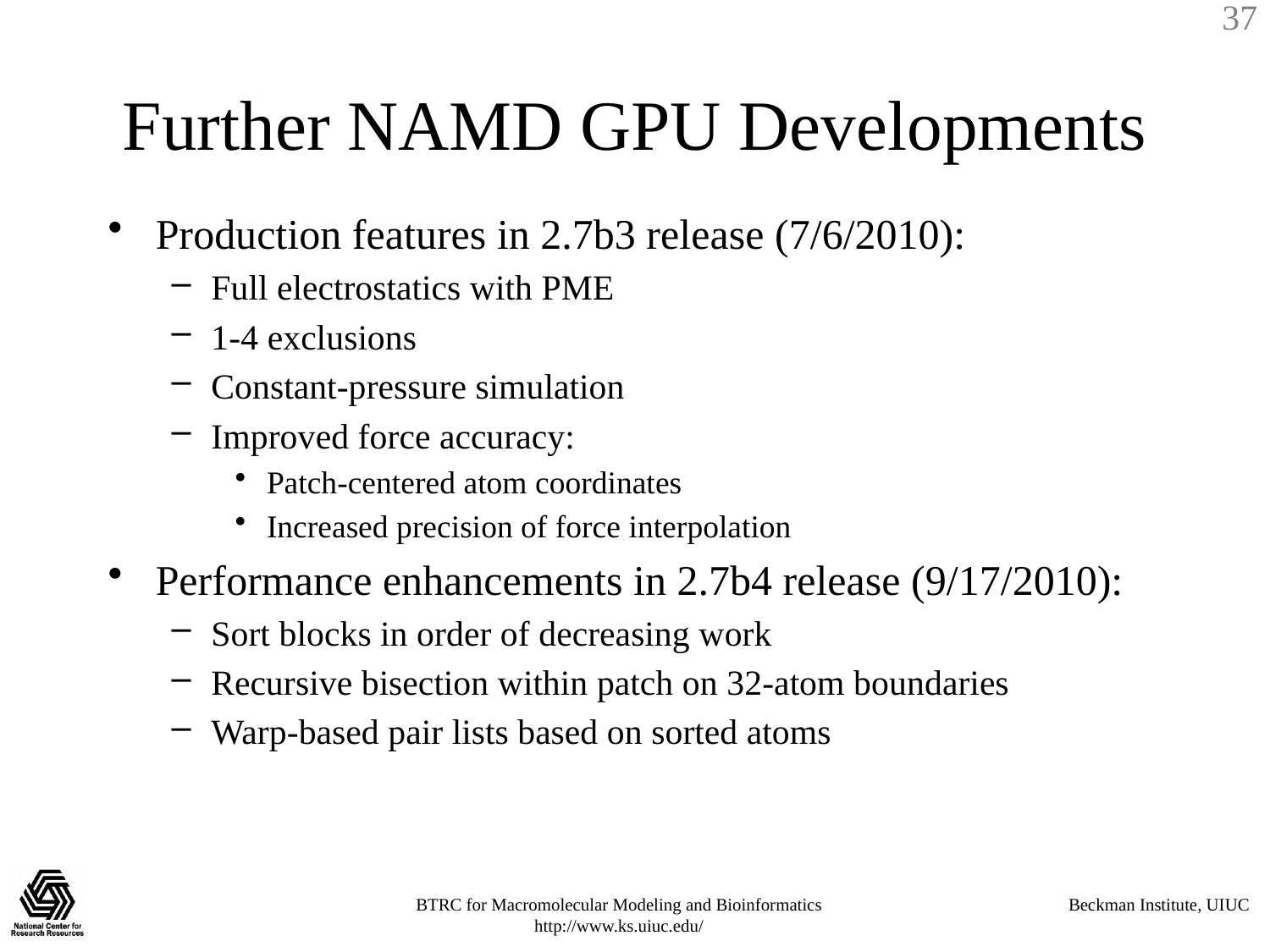

# Further NAMD GPU Developments
Production features in 2.7b3 release (7/6/2010):
Full electrostatics with PME
1-4 exclusions
Constant-pressure simulation
Improved force accuracy:
Patch-centered atom coordinates
Increased precision of force interpolation
Performance enhancements in 2.7b4 release (9/17/2010):
Sort blocks in order of decreasing work
Recursive bisection within patch on 32-atom boundaries
Warp-based pair lists based on sorted atoms